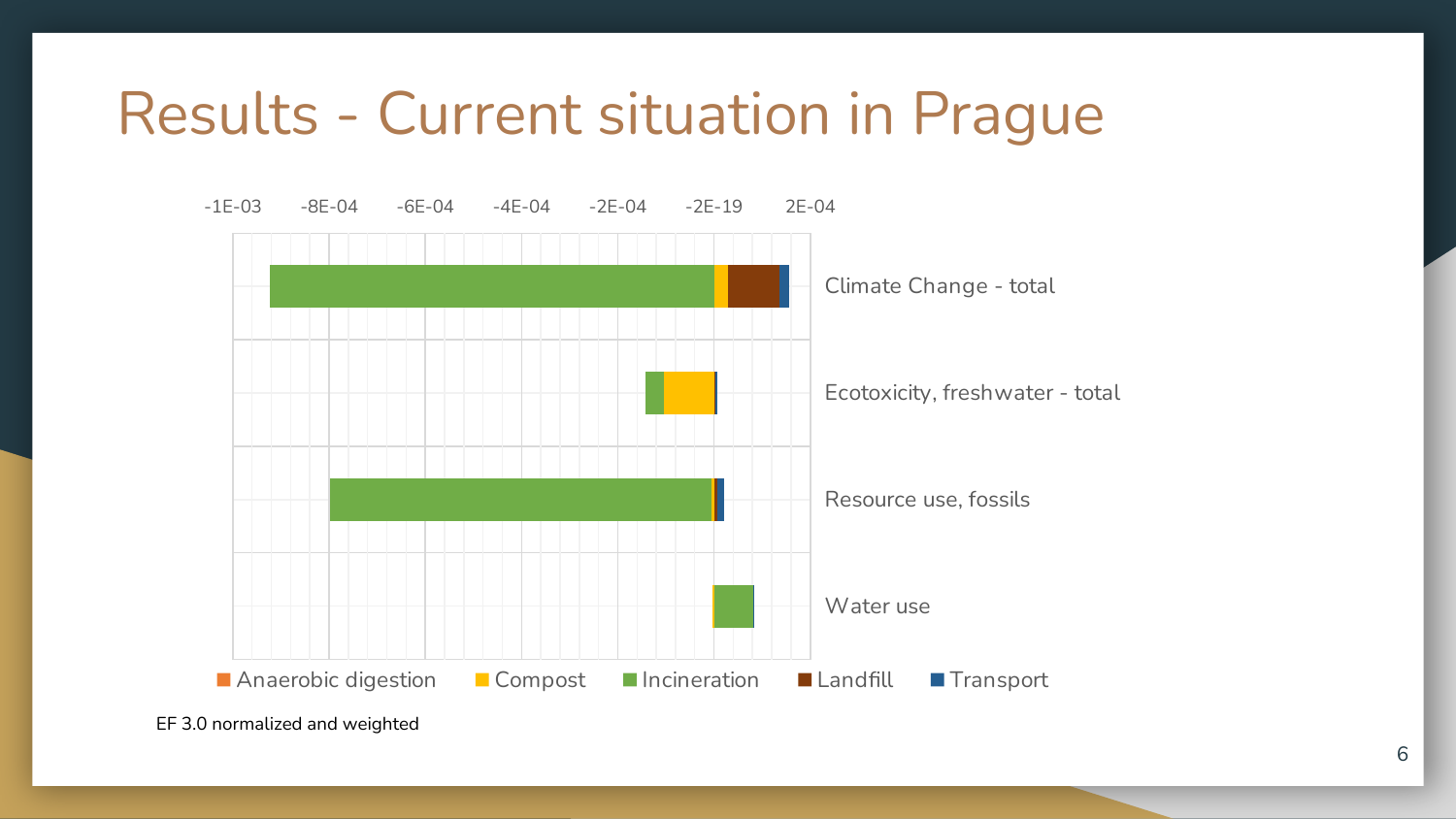

# Results - Current situation in Prague

### Chart

| Category | Anaerobic digestion | Compost | Incineration | Landfill | Transport |
|---|---|---|---|---|---|
| Climate Change - total | 1.31e-08 | 3e-05 | -0.000923 | 0.000105 | 2.04725e-05 |
| Ecotoxicity, freshwater - total | -3.52e-08 | -0.000104 | -3.88e-05 | 3.72e-06 | 3.71827e-06 |
| Resource use, fossils | -8.45e-08 | -4.95e-06 | -0.000792 | 7.07e-06 | 1.336815e-05 |
| Water use | -1.2e-09 | -2.65e-06 | 8.22e-05 | 1.15e-07 | 2.2914000000000003e-08 |
EF 3.0 normalized and weighted
6